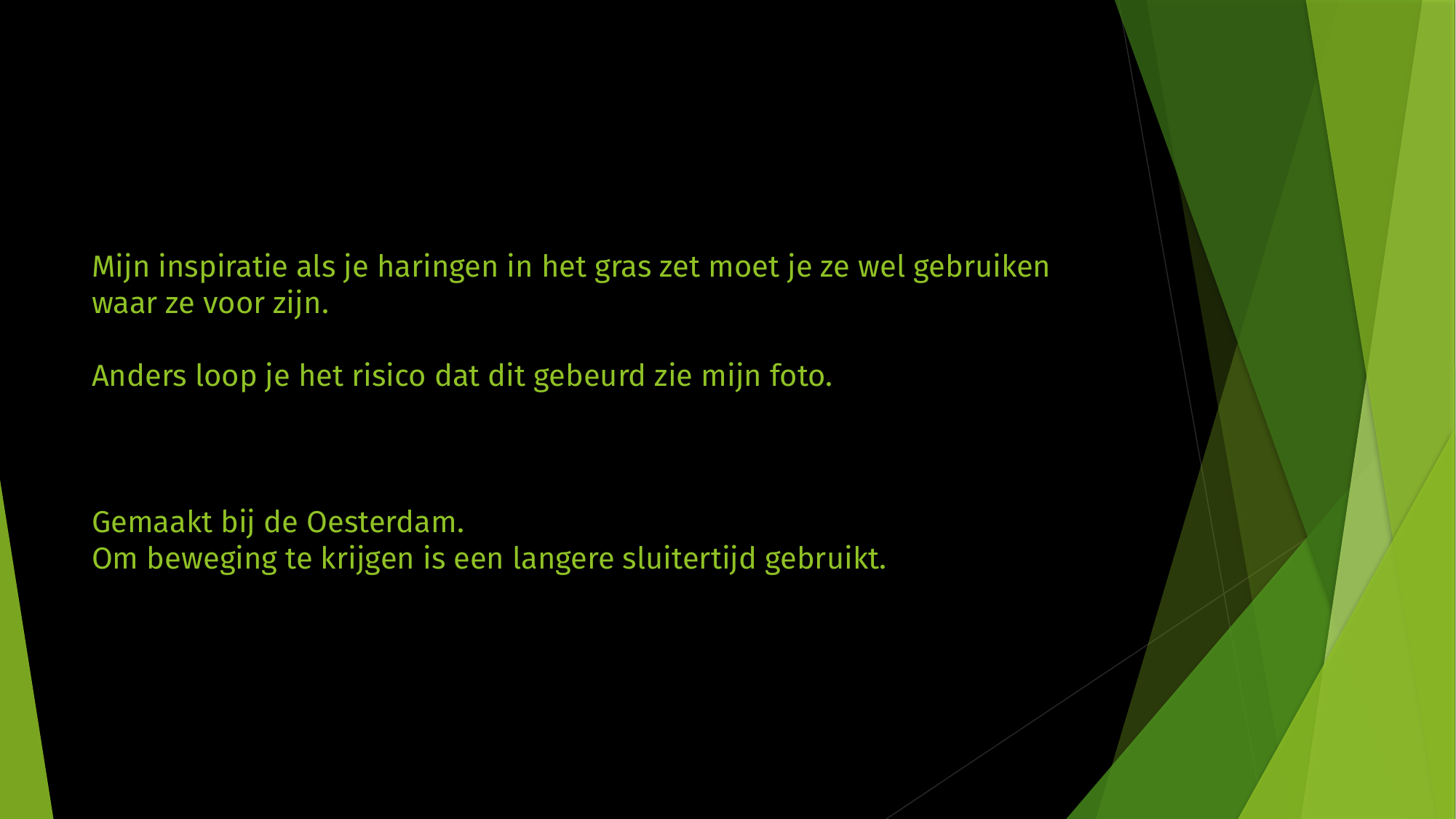

# Mijn inspiratie als je haringen in het gras zet moet je ze wel gebruiken waar ze voor zijn. Anders loop je het risico dat dit gebeurd zie mijn foto. Gemaakt bij de Oesterdam. Om beweging te krijgen is een langere sluitertijd gebruikt.